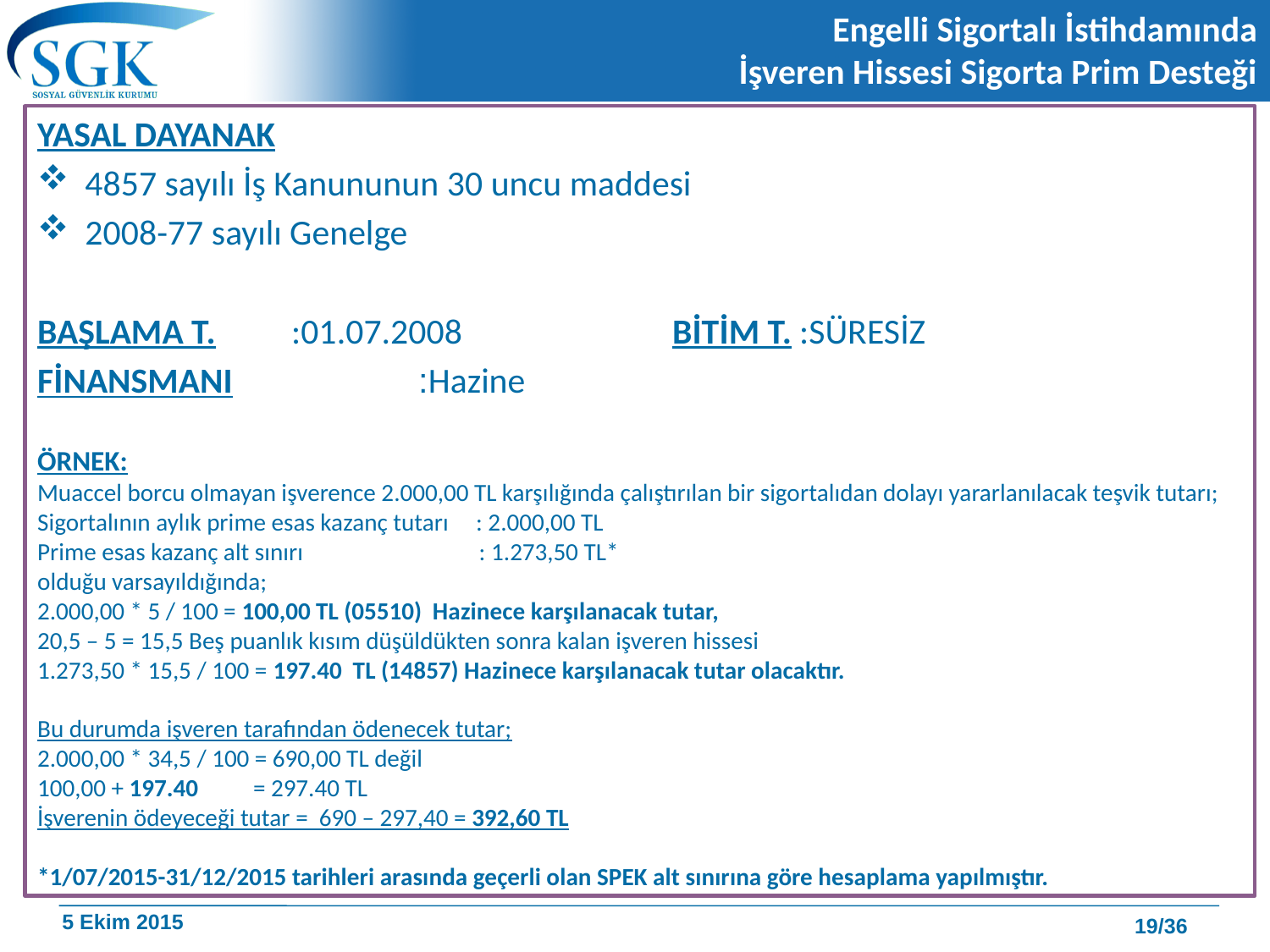

# Engelli Sigortalı İstihdamında İşveren Hissesi Sigorta Prim Desteği
YASAL DAYANAK
4857 sayılı İş Kanununun 30 uncu maddesi
2008-77 sayılı Genelge

BAŞLAMA T.	:01.07.2008 		BİTİM T.	:SÜRESİZ
FİNANSMANI		:Hazine

ÖRNEK:
Muaccel borcu olmayan işverence 2.000,00 TL karşılığında çalıştırılan bir sigortalıdan dolayı yararlanılacak teşvik tutarı;
Sigortalının aylık prime esas kazanç tutarı     : 2.000,00 TL
Prime esas kazanç alt sınırı                                : 1.273,50 TL*
olduğu varsayıldığında;
2.000,00 * 5 / 100 = 100,00 TL (05510)  Hazinece karşılanacak tutar,
20,5 – 5 = 15,5 Beş puanlık kısım düşüldükten sonra kalan işveren hissesi
1.273,50 * 15,5 / 100 = 197.40  TL (14857) Hazinece karşılanacak tutar olacaktır.

Bu durumda işveren tarafından ödenecek tutar;
2.000,00 * 34,5 / 100 = 690,00 TL değil
100,00 + 197.40          = 297.40 TL
İşverenin ödeyeceği tutar =  690 – 297,40 = 392,60 TL

*1/07/2015-31/12/2015 tarihleri arasında geçerli olan SPEK alt sınırına göre hesaplama yapılmıştır.
19/36